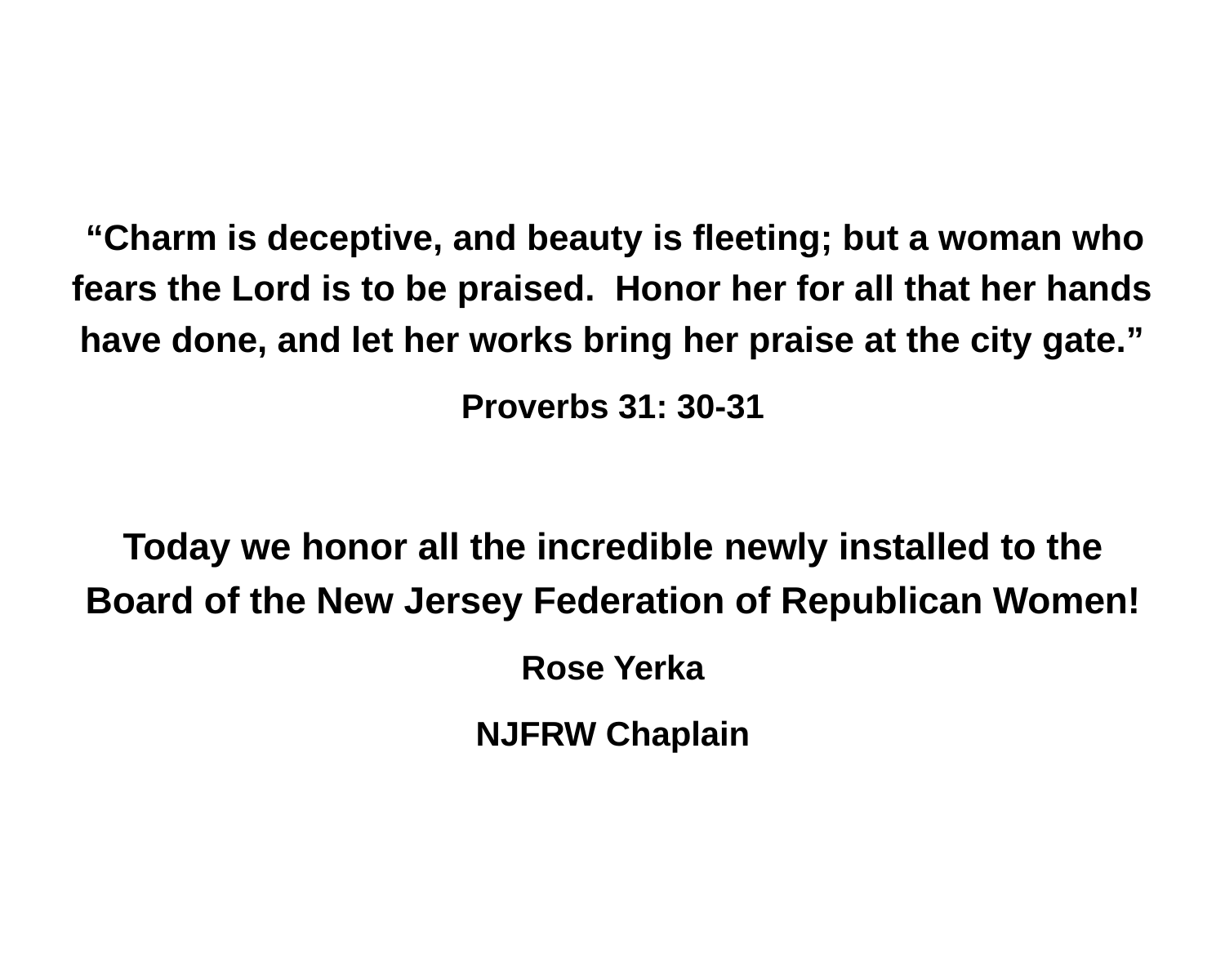

“Charm is deceptive, and beauty is fleeting; but a woman who fears the Lord is to be praised.  Honor her for all that her hands have done, and let her works bring her praise at the city gate.”
Proverbs 31: 30-31

Today we honor all the incredible newly installed to the Board of the New Jersey Federation of Republican Women!
Rose Yerka
NJFRW Chaplain